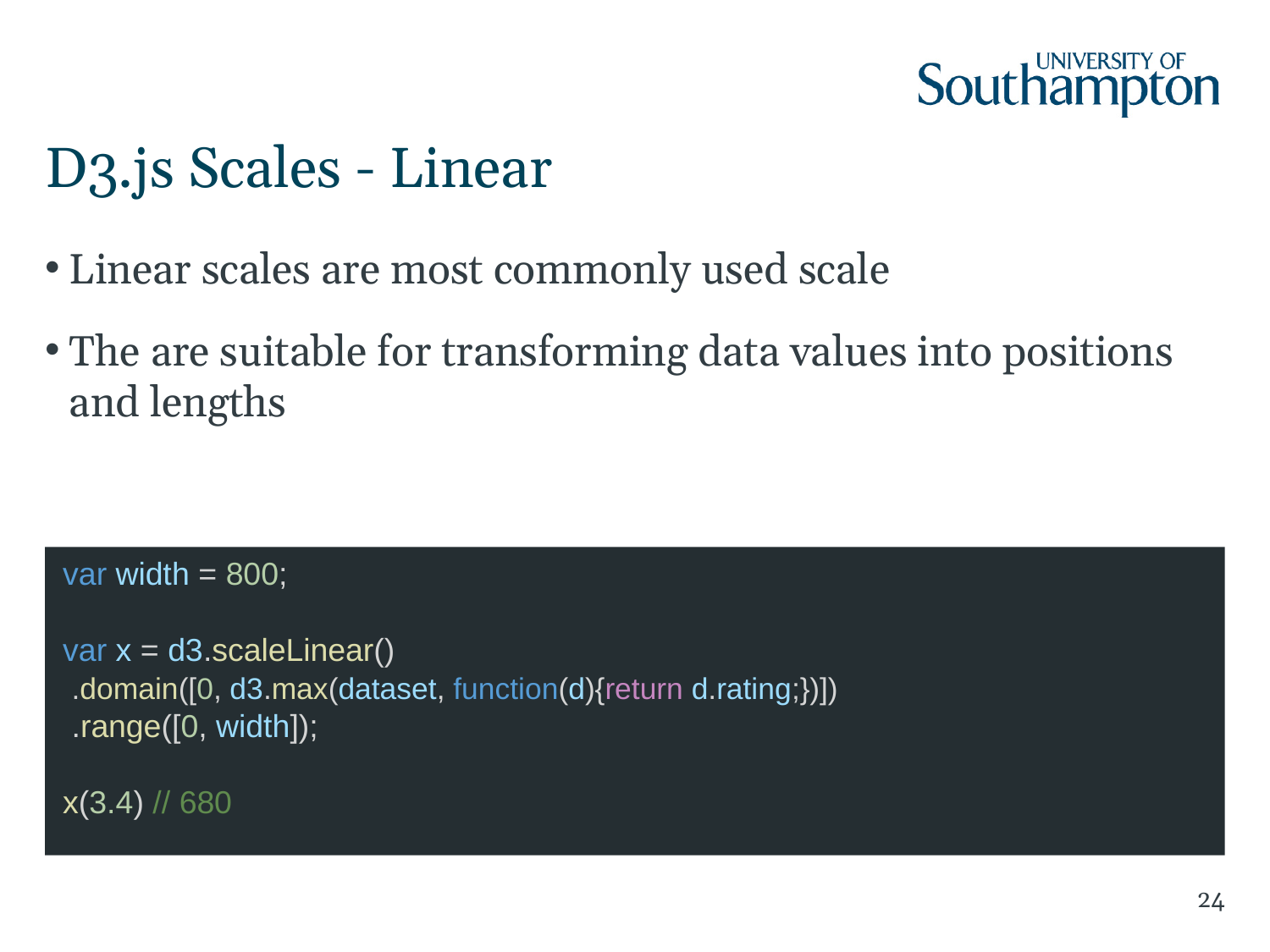

# D3.js Scales - Linear
Linear scales are most commonly used scale
The are suitable for transforming data values into positions and lengths
  var width = 800;

  var x = d3.scaleLinear()
   .domain([0, d3.max(dataset, function(d){return d.rating;})])
   .range([0, width]);

  x(3.4) // 680
24